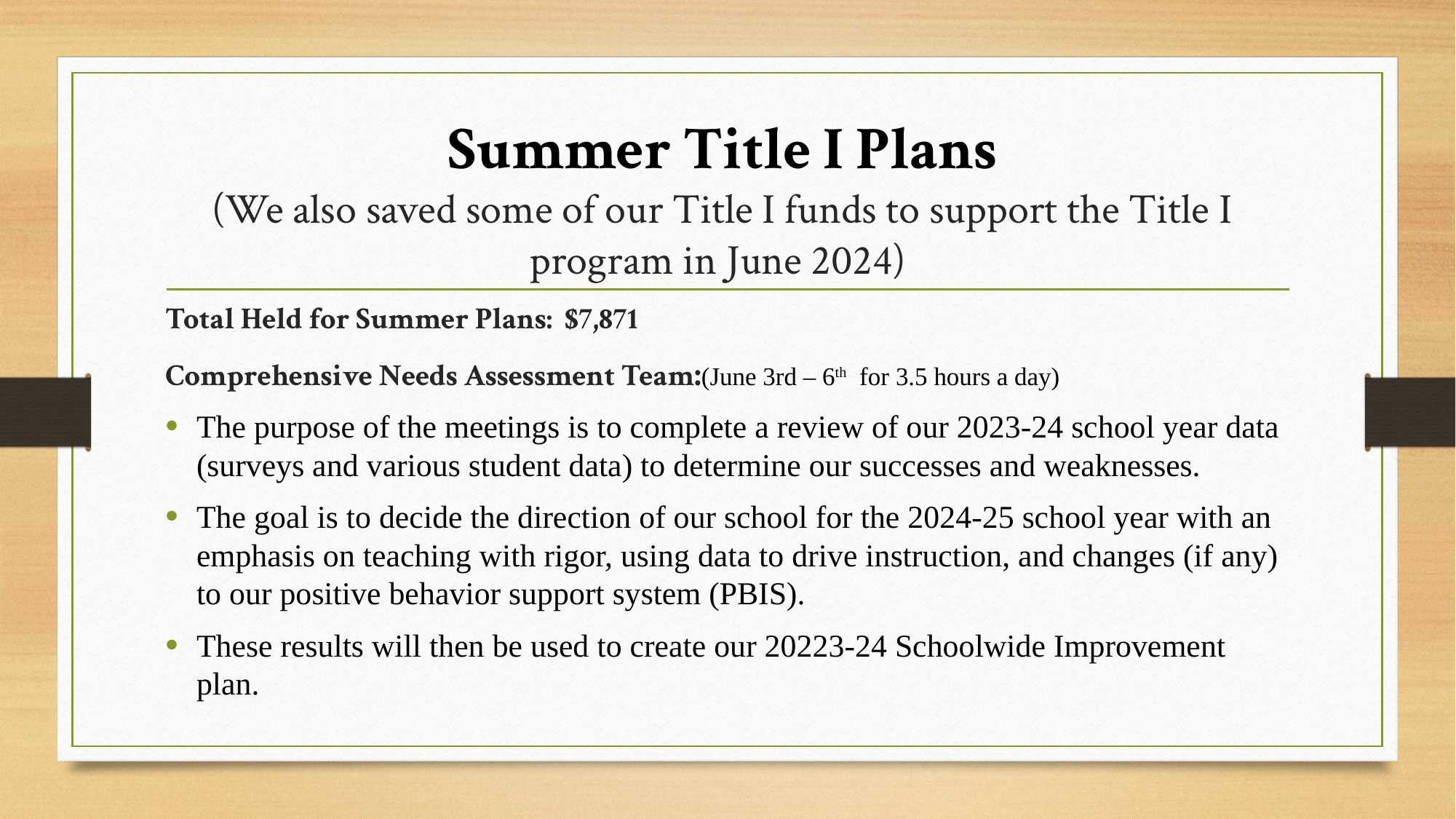

# Summer Title I Plans (We also saved some of our Title I funds to support the Title I program in June 2024)
Total Held for Summer Plans:  $7,871
Comprehensive Needs Assessment Team:(June 3rd – 6th  for 3.5 hours a day)
The purpose of the meetings is to complete a review of our 2023-24 school year data (surveys and various student data) to determine our successes and weaknesses.
The goal is to decide the direction of our school for the 2024-25 school year with an emphasis on teaching with rigor, using data to drive instruction, and changes (if any) to our positive behavior support system (PBIS).
These results will then be used to create our 20223-24 Schoolwide Improvement plan.